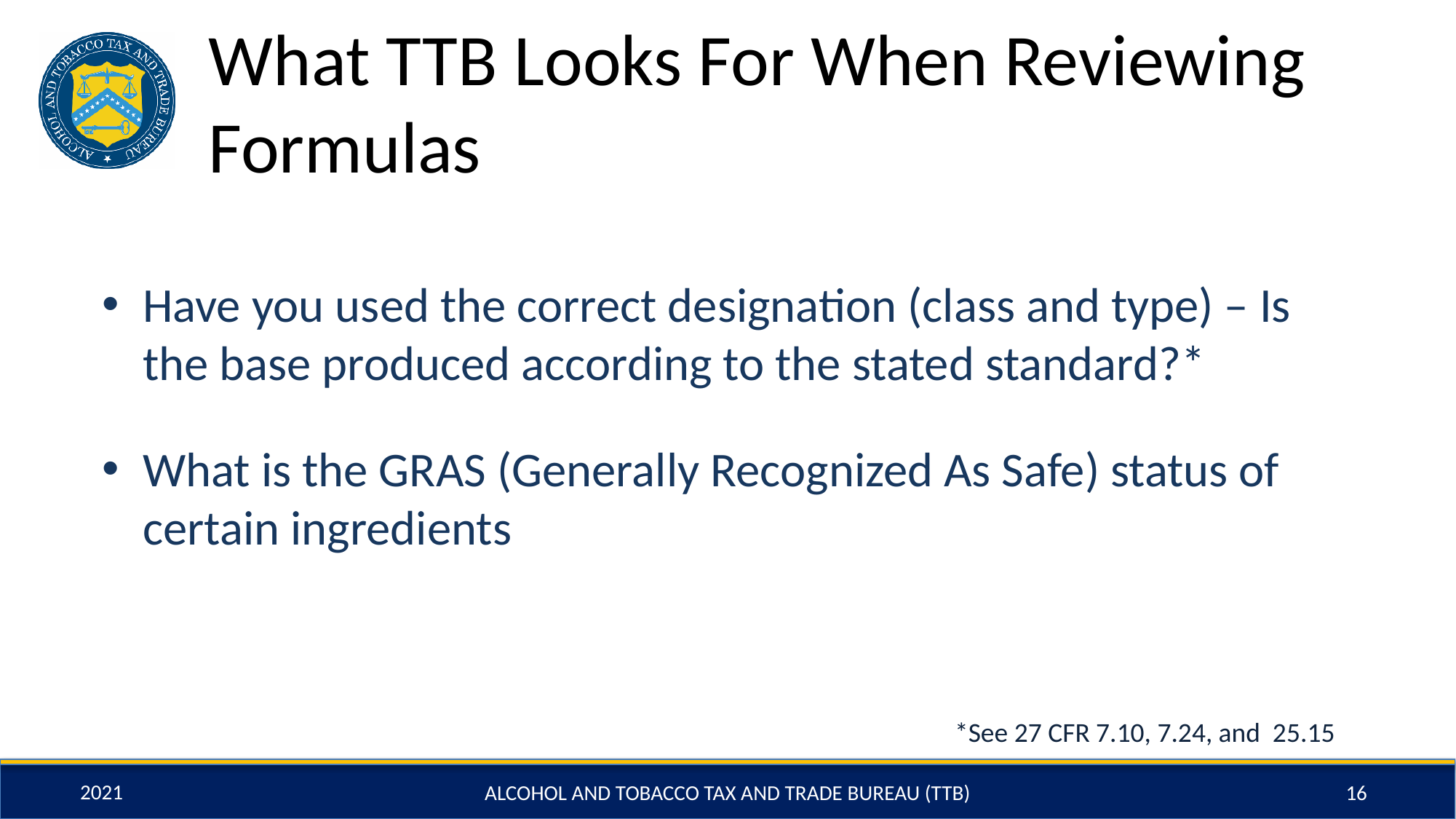

# What TTB Looks For When Reviewing Formulas

Have you used the correct designation (class and type) – Is the base produced according to the stated standard?*

What is the GRAS (Generally Recognized As Safe) status of certain ingredients
*See 27 CFR 7.10, 7.24, and  25.15
ALCOHOL AND TOBACCO TAX AND TRADE BUREAU (TTB)
16